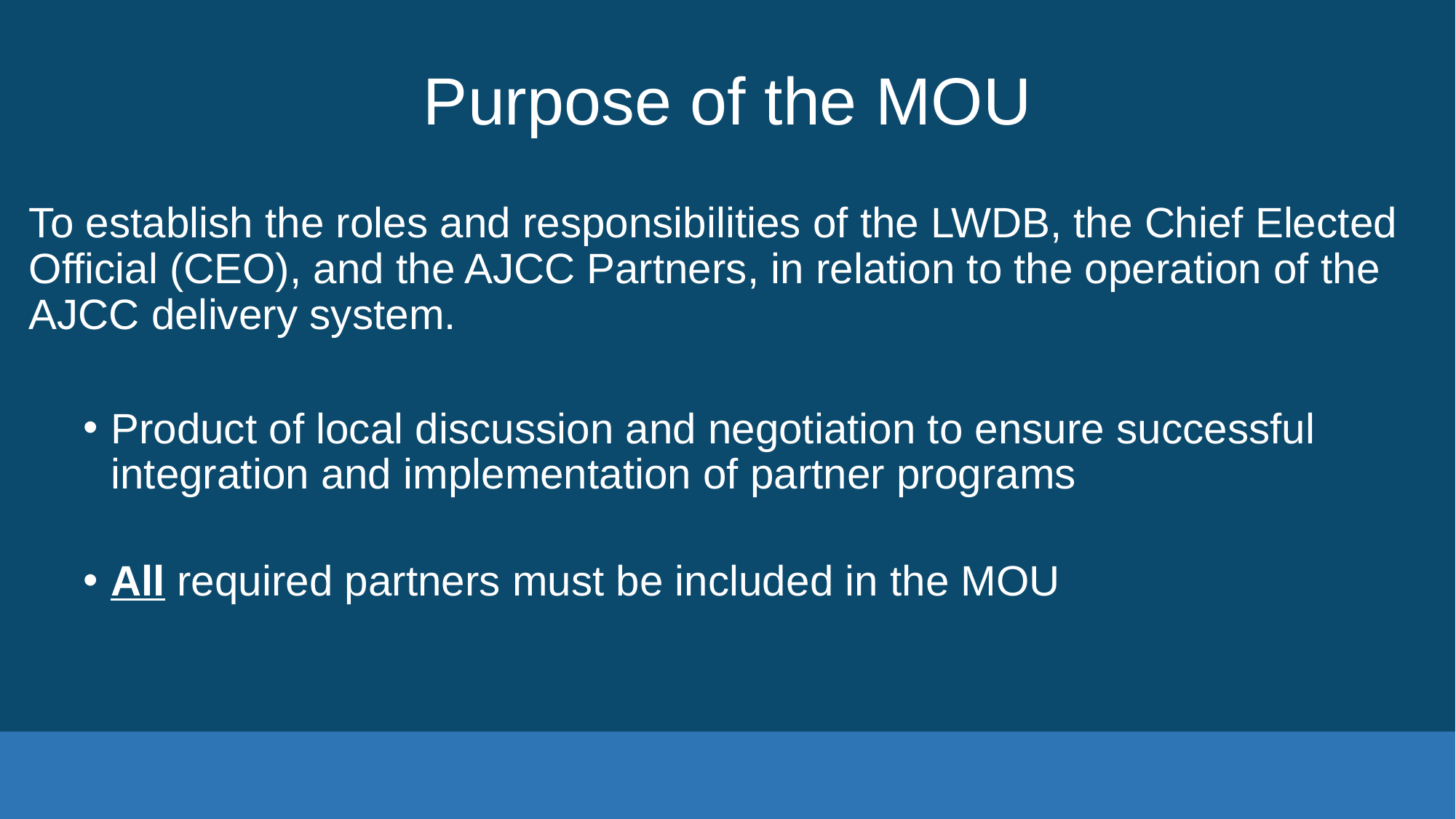

# Purpose of the MOU
To establish the roles and responsibilities of the LWDB, the Chief Elected Official (CEO), and the AJCC Partners, in relation to the operation of the AJCC delivery system.

Product of local discussion and negotiation to ensure successful integration and implementation of partner programs

All required partners must be included in the MOU